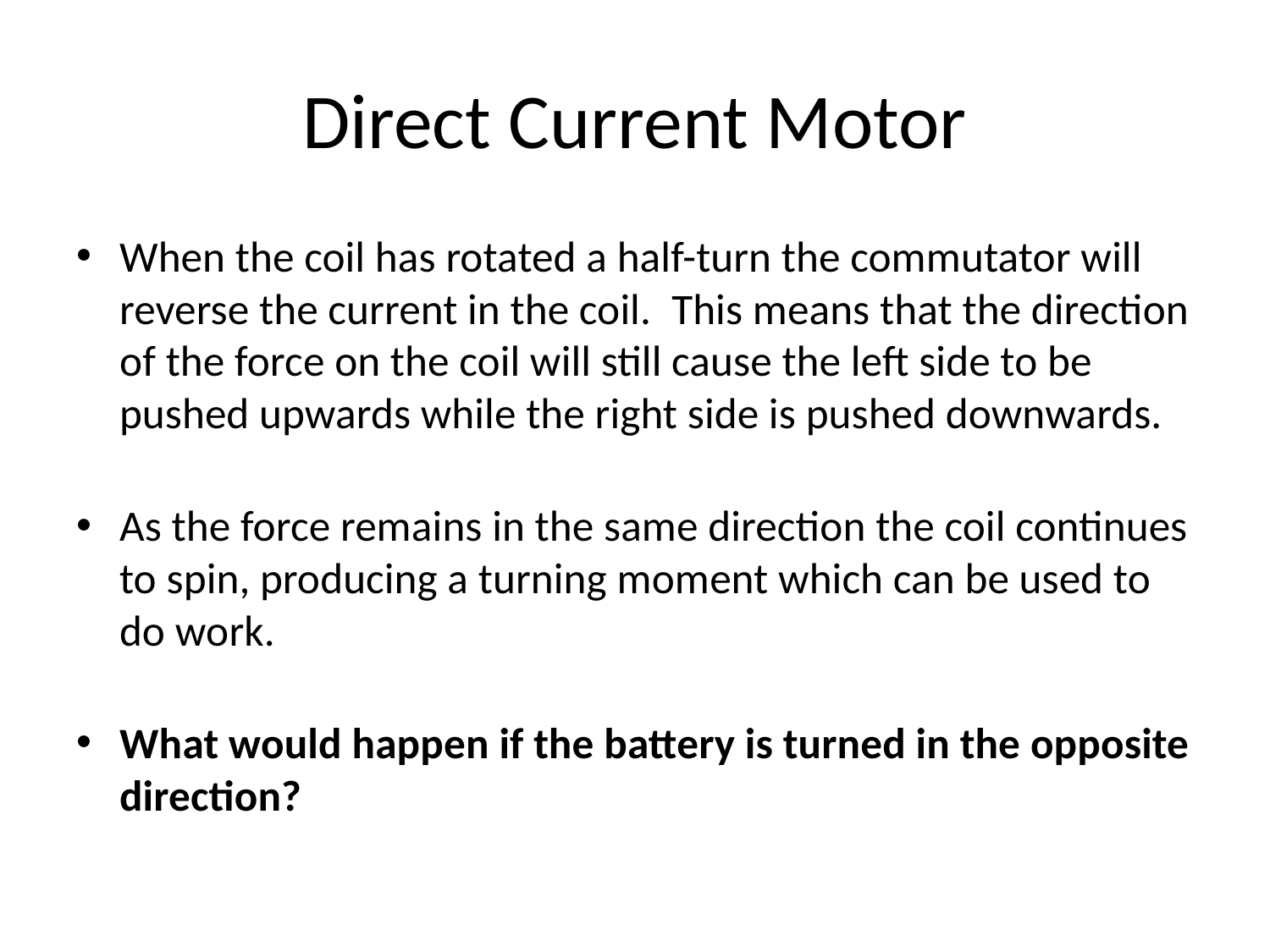

# Direct Current Motor
When the coil has rotated a half-turn the commutator will reverse the current in the coil.  This means that the direction of the force on the coil will still cause the left side to be pushed upwards while the right side is pushed downwards.
As the force remains in the same direction the coil continues to spin, producing a turning moment which can be used to do work.
What would happen if the battery is turned in the opposite direction?